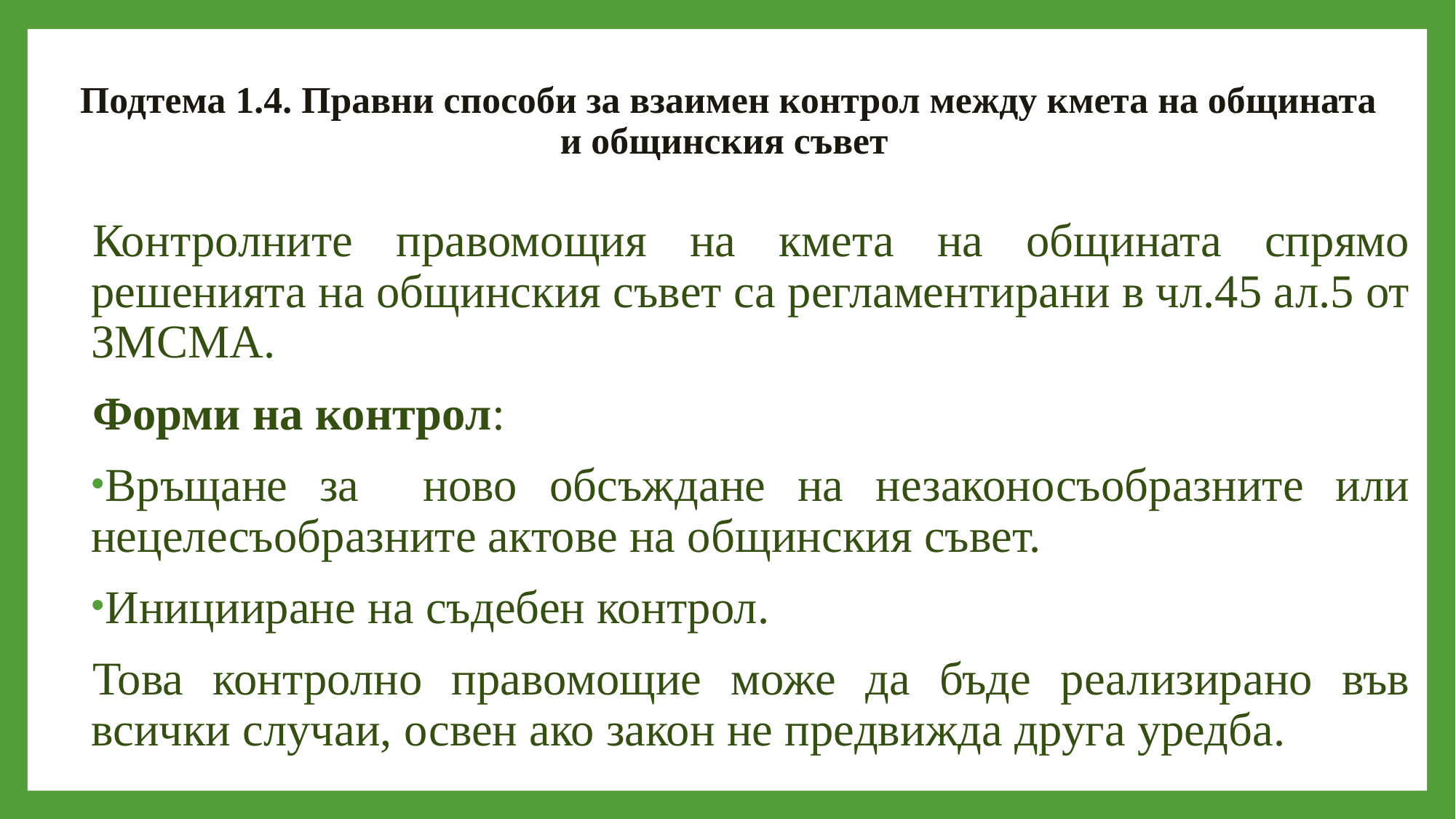

# Подтема 1.4. Правни способи за взаимен контрол между кмета на общината и общинския съвет
Контролните правомощия на кмета на общината спрямо решенията на общинския съвет са регламентирани в чл.45 ал.5 от ЗМСМА.
Форми на контрол:
Връщане за  ново обсъждане на незаконосъобразните или нецелесъобразните актове на общинския съвет.
Иницииране на съдебен контрол.
Това контролно правомощие може да бъде реализирано във всички случаи, освен ако закон не предвижда друга уредба.